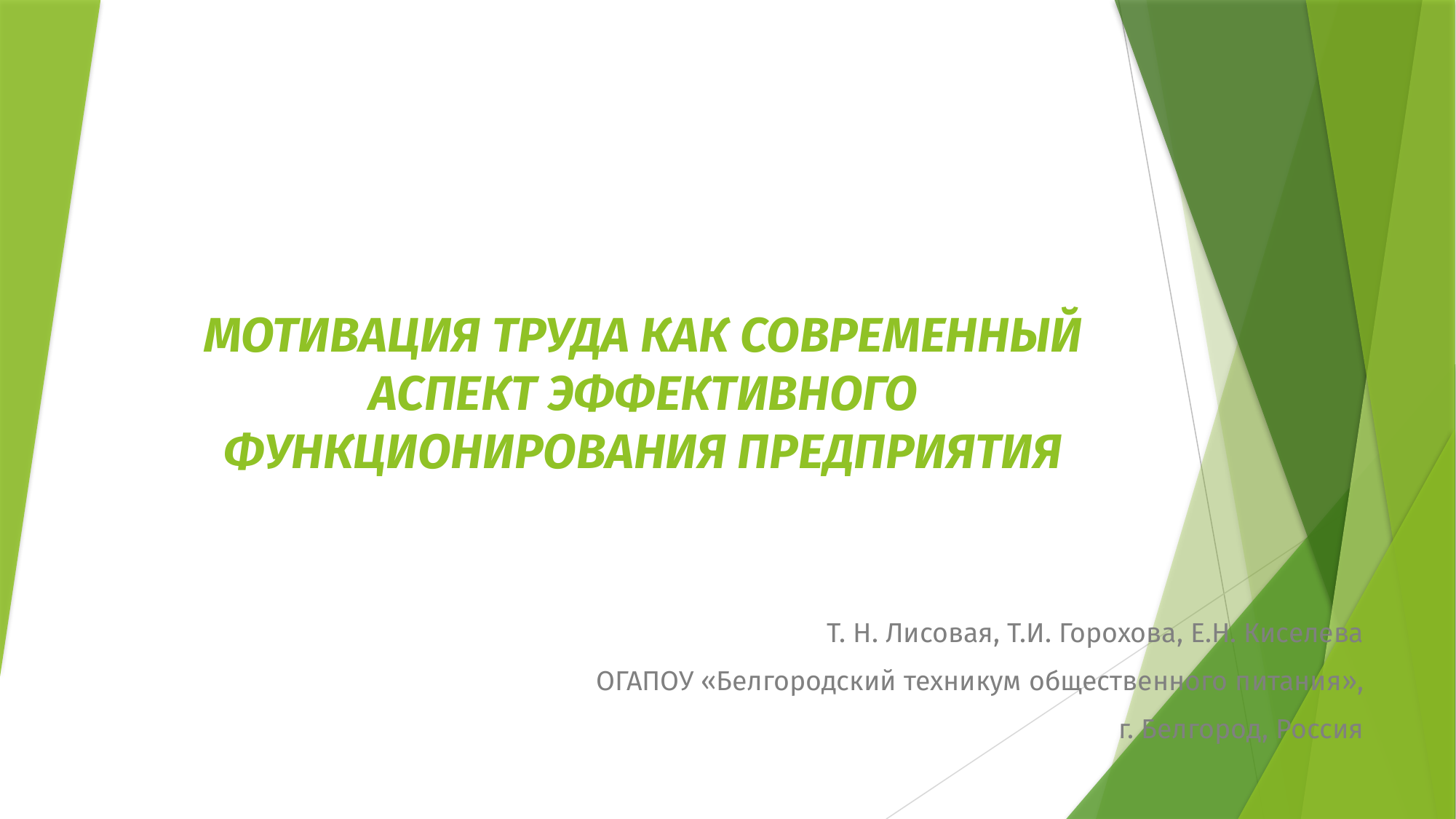

# МОТИВАЦИЯ ТРУДА КАК СОВРЕМЕННЫЙ АСПЕКТ ЭФФЕКТИВНОГО ФУНКЦИОНИРОВАНИЯ ПРЕДПРИЯТИЯ
Т. Н. Лисовая, Т.И. Горохова, Е.Н. Киселева
ОГАПОУ «Белгородский техникум общественного питания»,
 г. Белгород, Россия